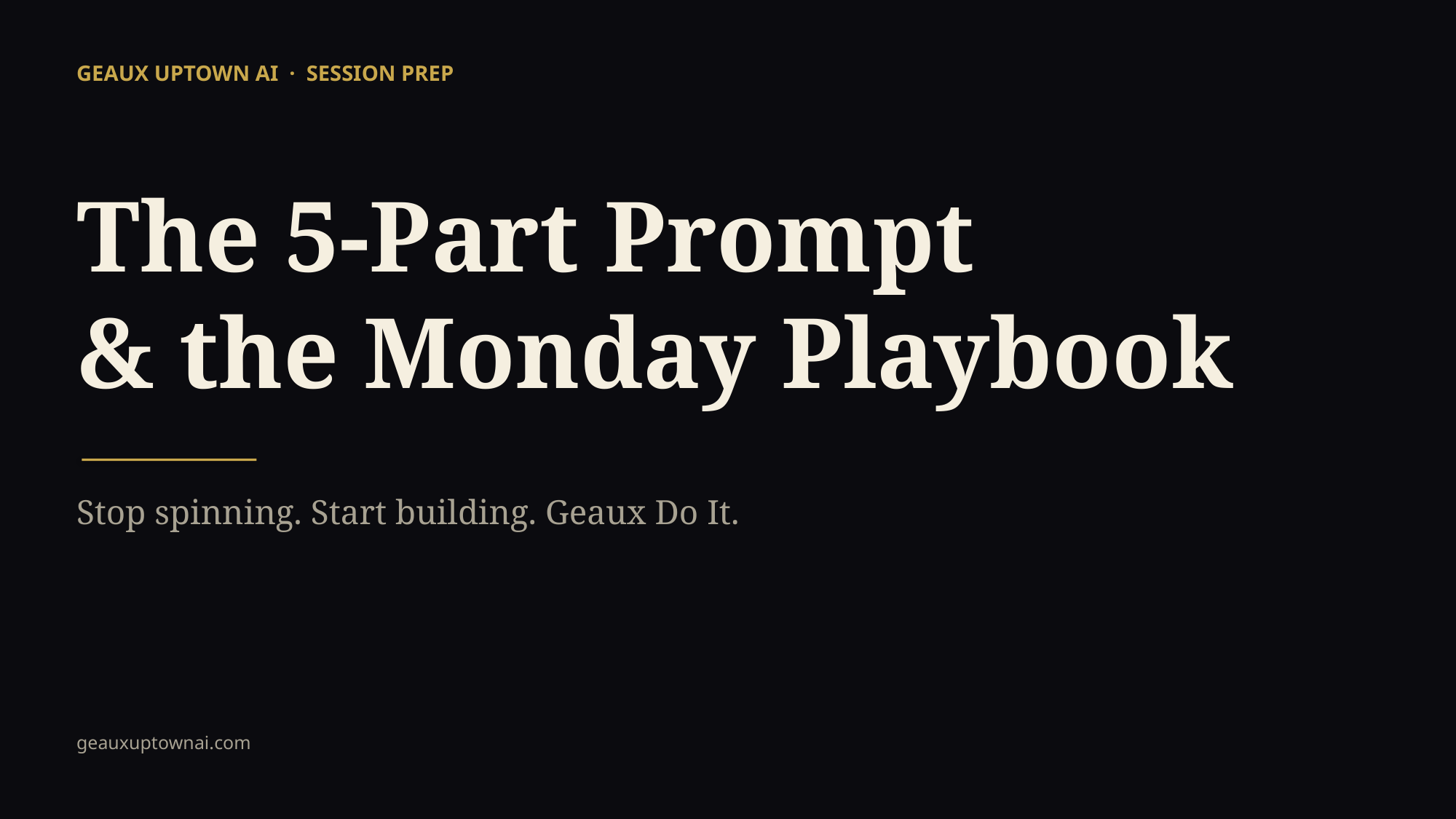

GEAUX UPTOWN AI  ·  SESSION PREP
The 5-Part Prompt
& the Monday Playbook

Stop spinning. Start building. Geaux Do It.
geauxuptownai.com